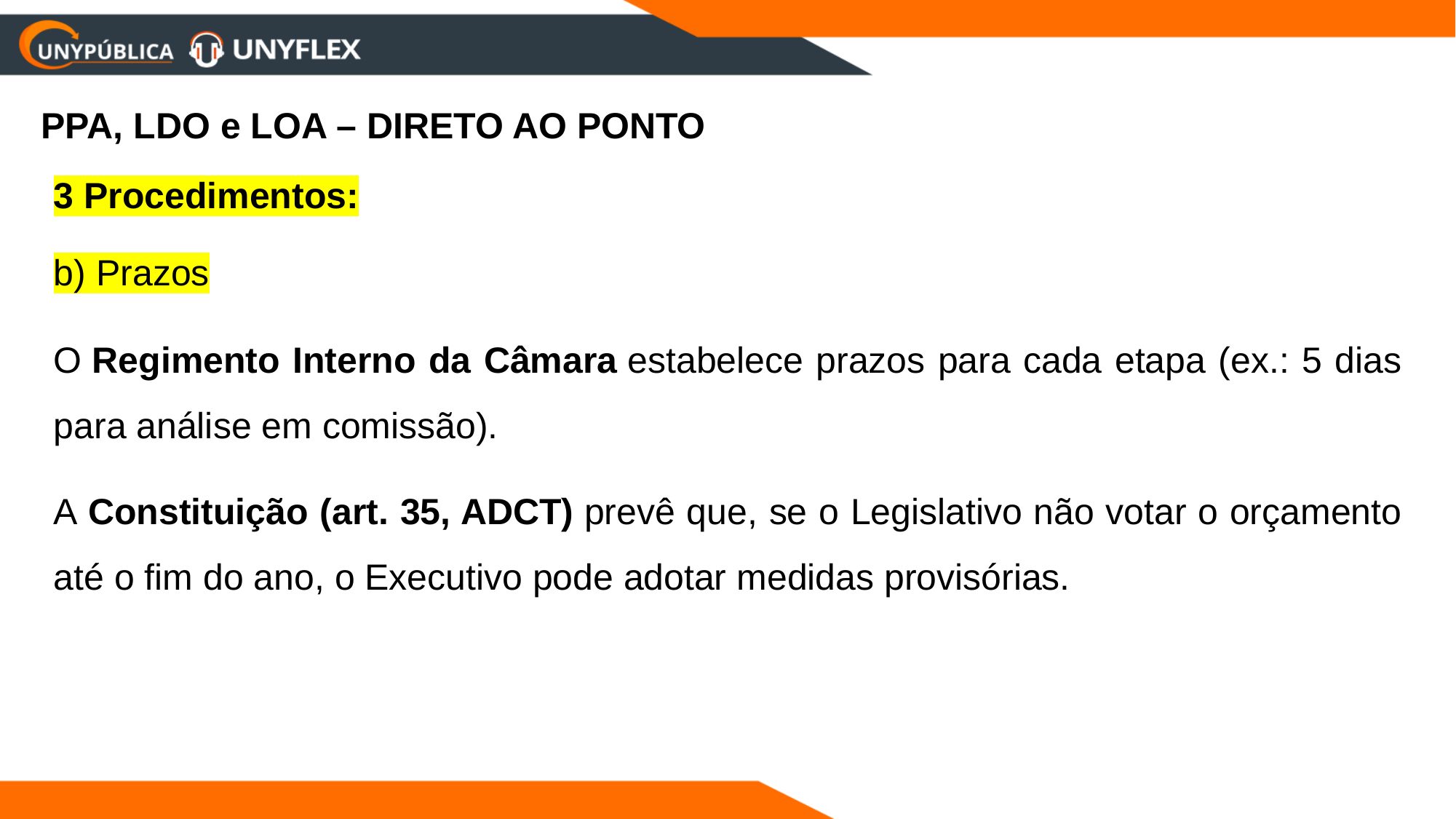

PPA, LDO e LOA – DIRETO AO PONTO
3 Procedimentos:
b) Prazos
O Regimento Interno da Câmara estabelece prazos para cada etapa (ex.: 5 dias para análise em comissão).
A Constituição (art. 35, ADCT) prevê que, se o Legislativo não votar o orçamento até o fim do ano, o Executivo pode adotar medidas provisórias.